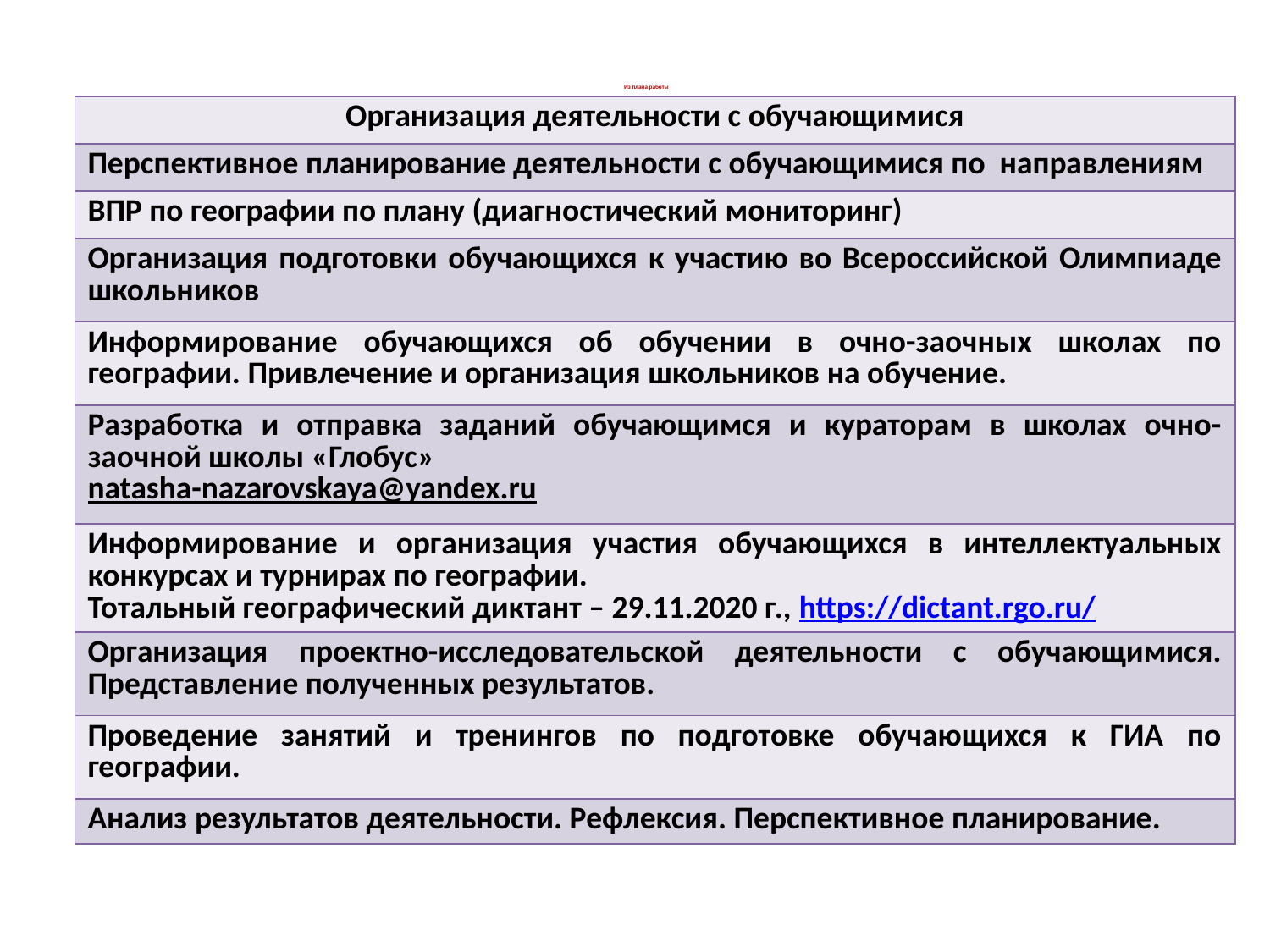

# Из плана работы
| Организация деятельности с обучающимися |
| --- |
| Перспективное планирование деятельности с обучающимися по направлениям |
| ВПР по географии по плану (диагностический мониторинг) |
| Организация подготовки обучающихся к участию во Всероссийской Олимпиаде школьников |
| Информирование обучающихся об обучении в очно-заочных школах по географии. Привлечение и организация школьников на обучение. |
| Разработка и отправка заданий обучающимся и кураторам в школах очно-заочной школы «Глобус» natasha-nazarovskaya@yandex.ru |
| Информирование и организация участия обучающихся в интеллектуальных конкурсах и турнирах по географии. Тотальный географический диктант – 29.11.2020 г., https://dictant.rgo.ru/ |
| Организация проектно-исследовательской деятельности с обучающимися. Представление полученных результатов. |
| Проведение занятий и тренингов по подготовке обучающихся к ГИА по географии. |
| Анализ результатов деятельности. Рефлексия. Перспективное планирование. |